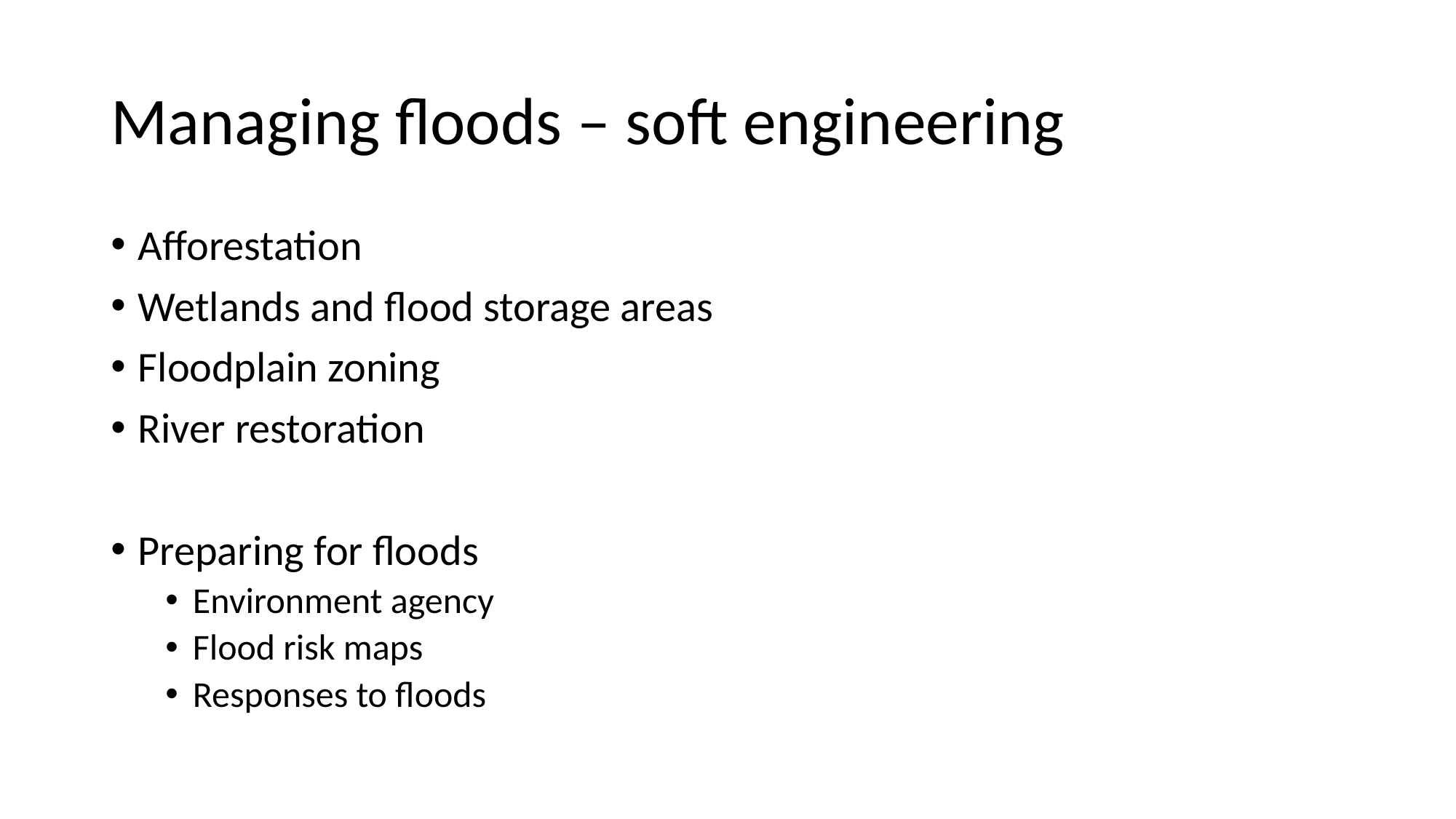

# Managing floods – soft engineering
Afforestation
Wetlands and flood storage areas
Floodplain zoning
River restoration

Preparing for floods
Environment agency
Flood risk maps
Responses to floods